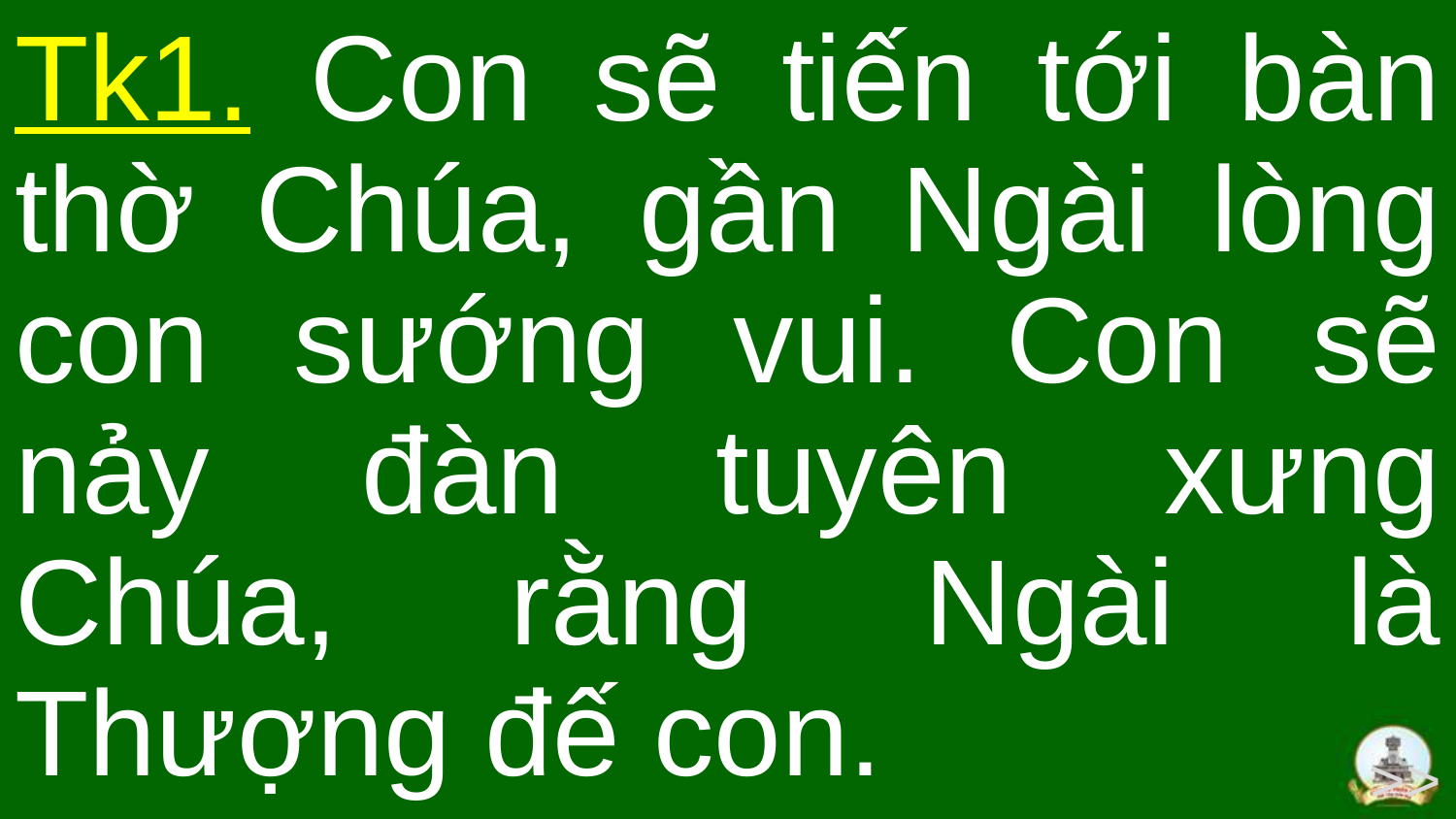

Tk1. Con sẽ tiến tới bàn thờ Chúa, gần Ngài lòng con sướng vui. Con sẽ nảy đàn tuyên xưng Chúa, rằng Ngài là Thượng đế con.
>>